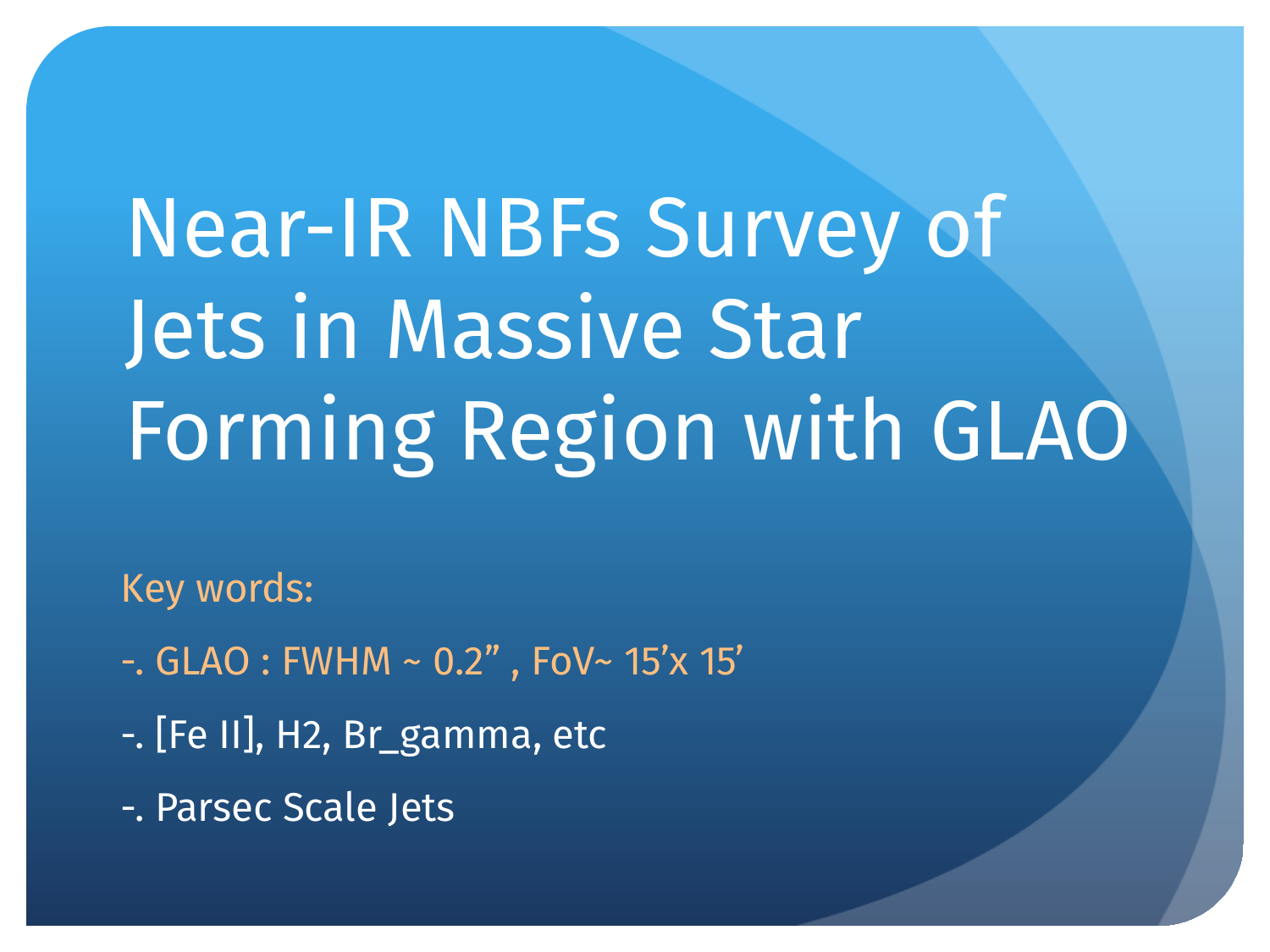

# Near-IR NBFs Survey of Jets in Massive Star Forming Region with GLAO
Key words:
-. GLAO : FWHM ~ 0.2” , FoV~ 15’x 15’
-. [Fe II], H2, Br_gamma, etc
-. Parsec Scale Jets